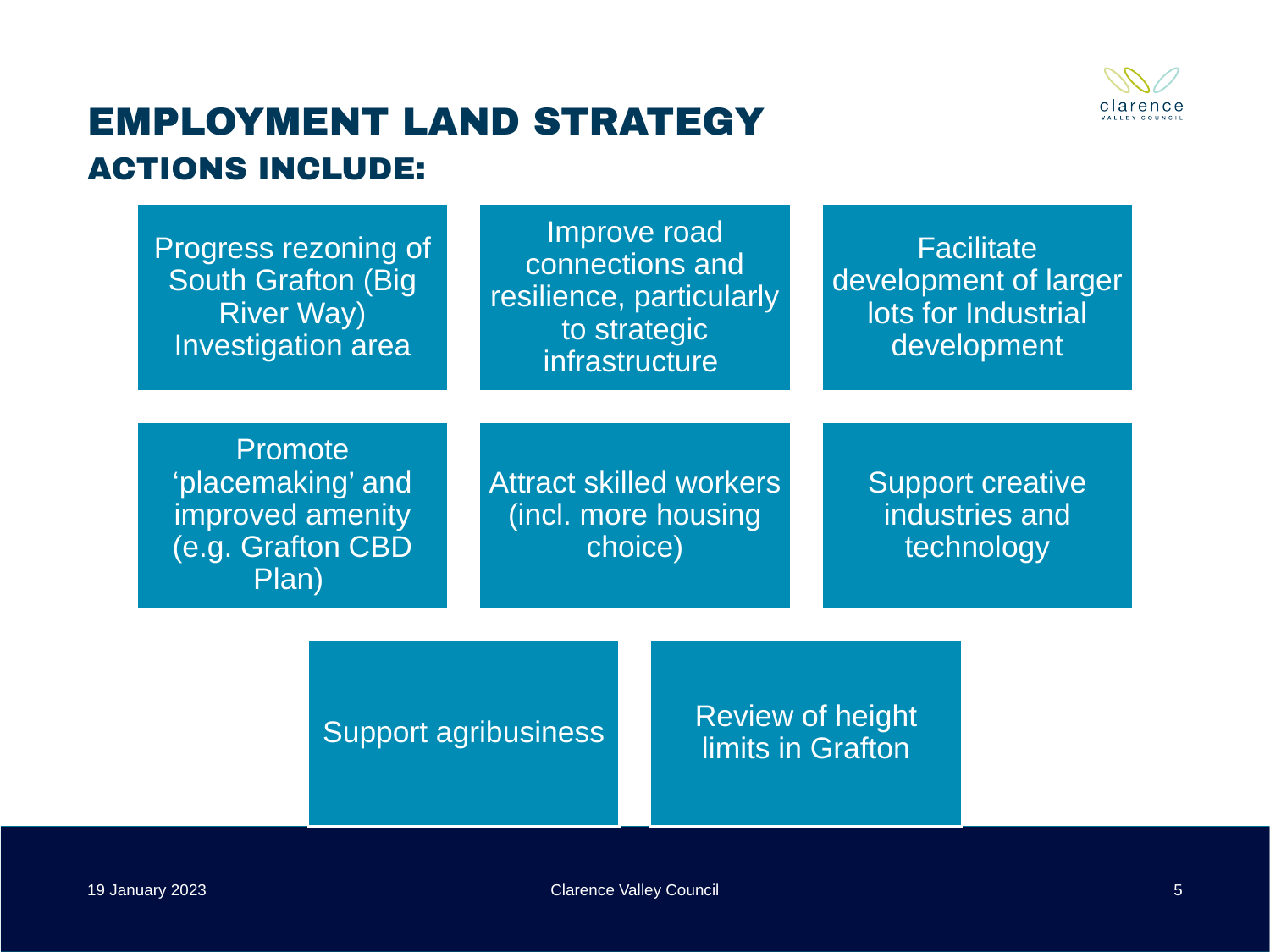

# Employment land strategy actions include:
Progress rezoning of South Grafton (Big River Way) Investigation area
Improve road connections and resilience, particularly to strategic infrastructure
Facilitate development of larger lots for Industrial development
Promote ‘placemaking’ and improved amenity (e.g. Grafton CBD Plan)
Attract skilled workers (incl. more housing choice)
Support creative industries and technology
Support agribusiness
Review of height limits in Grafton
5
19 January 2023
Clarence Valley Council